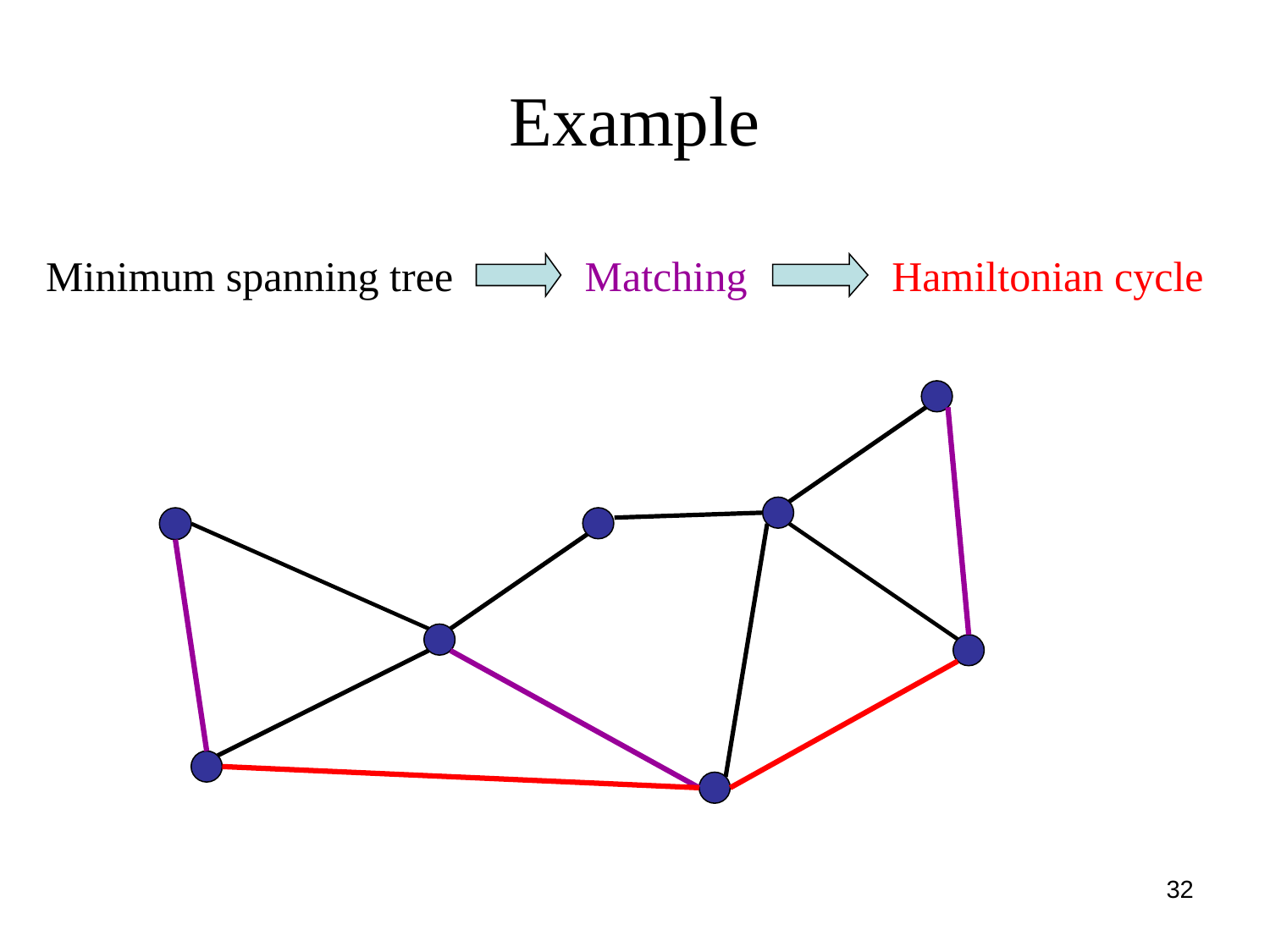

# Example
Minimum spanning tree
Matching
Hamiltonian cycle

32